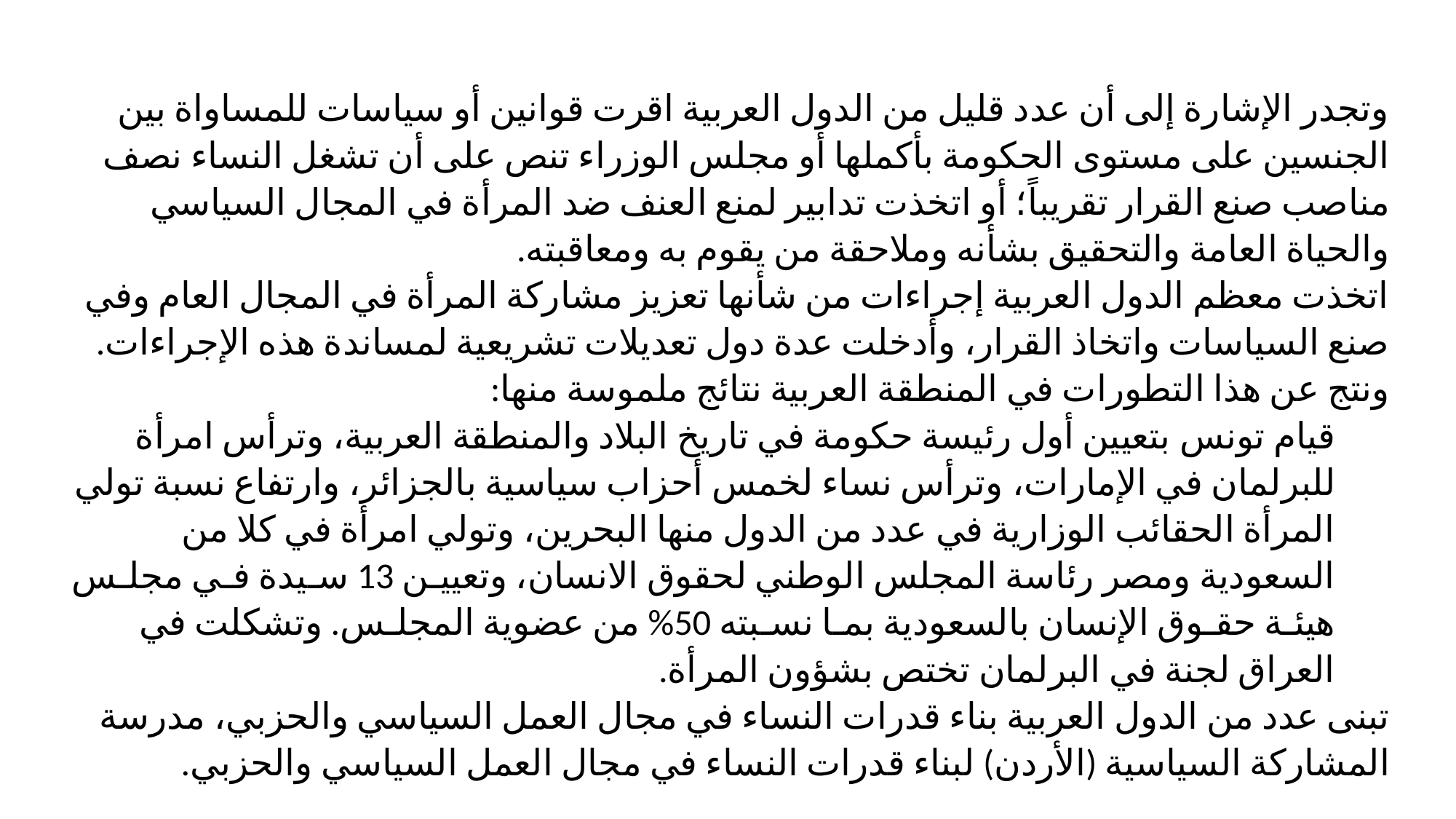

وتجدر الإشارة إلى أن عدد قليل من الدول العربية اقرت قوانين أو سياسات للمساواة بين الجنسين على مستوى الحكومة بأكملها أو مجلس الوزراء تنص على أن تشغل النساء نصف مناصب صنع القرار تقريباً؛ أو اتخذت تدابير لمنع العنف ضد المرأة في المجال السياسي والحياة العامة والتحقيق بشأنه وملاحقة من يقوم به ومعاقبته.
اتخذت معظم الدول العربية إجراءات من شأنها تعزيز مشاركة المرأة في المجال العام وفي صنع السياسات واتخاذ القرار، وأدخلت عدة دول تعديلات تشريعية لمساندة هذه الإجراءات.
ونتج عن هذا التطورات في المنطقة العربية نتائج ملموسة منها:
قيام تونس بتعيين أول رئيسة حكومة في تاريخ البلاد والمنطقة العربية، وترأس امرأة للبرلمان في الإمارات، وترأس نساء لخمس أحزاب سياسية بالجزائر، وارتفاع نسبة تولي المرأة الحقائب الوزارية في عدد من الدول منها البحرين، وتولي امرأة في كلا من السعودية ومصر رئاسة المجلس الوطني لحقوق الانسان، وتعييـن 13 سـيدة فـي مجلـس هيئـة حقـوق الإنسان بالسعودية بمـا نسـبته 50% من عضوية المجلـس. وتشكلت في العراق لجنة في البرلمان تختص بشؤون المرأة.
تبنى عدد من الدول العربية بناء قدرات النساء في مجال العمل السياسي والحزبي، مدرسة المشاركة السياسية (الأردن) لبناء قدرات النساء في مجال العمل السياسي والحزبي.